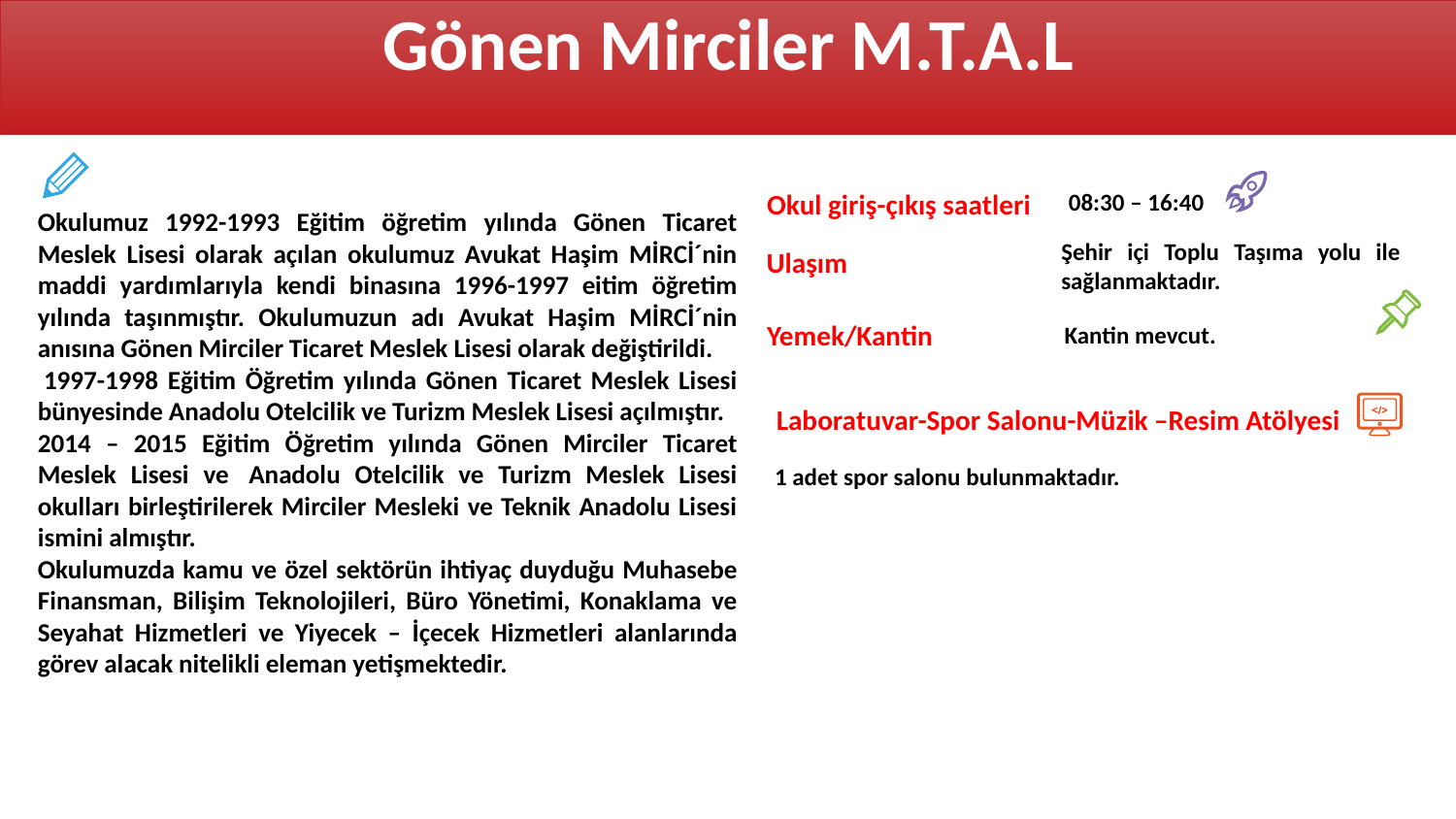

Gönen Mirciler M.T.A.L

Okul giriş-çıkış saatleri
08:30 – 16:40
Okulumuz 1992-1993 Eğitim öğretim yılında Gönen Ticaret Meslek Lisesi olarak açılan okulumuz Avukat Haşim MİRCİ´nin maddi yardımlarıyla kendi binasına 1996-1997 eitim öğretim yılında taşınmıştır. Okulumuzun adı Avukat Haşim MİRCİ´nin anısına Gönen Mirciler Ticaret Meslek Lisesi olarak değiştirildi.
 1997-1998 Eğitim Öğretim yılında Gönen Ticaret Meslek Lisesi bünyesinde Anadolu Otelcilik ve Turizm Meslek Lisesi açılmıştır.
2014 – 2015 Eğitim Öğretim yılında Gönen Mirciler Ticaret Meslek Lisesi ve  Anadolu Otelcilik ve Turizm Meslek Lisesi okulları birleştirilerek Mirciler Mesleki ve Teknik Anadolu Lisesi ismini almıştır.
Okulumuzda kamu ve özel sektörün ihtiyaç duyduğu Muhasebe Finansman, Bilişim Teknolojileri, Büro Yönetimi, Konaklama ve Seyahat Hizmetleri ve Yiyecek – İçecek Hizmetleri alanlarında görev alacak nitelikli eleman yetişmektedir.
Şehir içi Toplu Taşıma yolu ile sağlanmaktadır.
Ulaşım

Yemek/Kantin
Kantin mevcut.

Laboratuvar-Spor Salonu-Müzik –Resim Atölyesi

1 adet spor salonu bulunmaktadır.